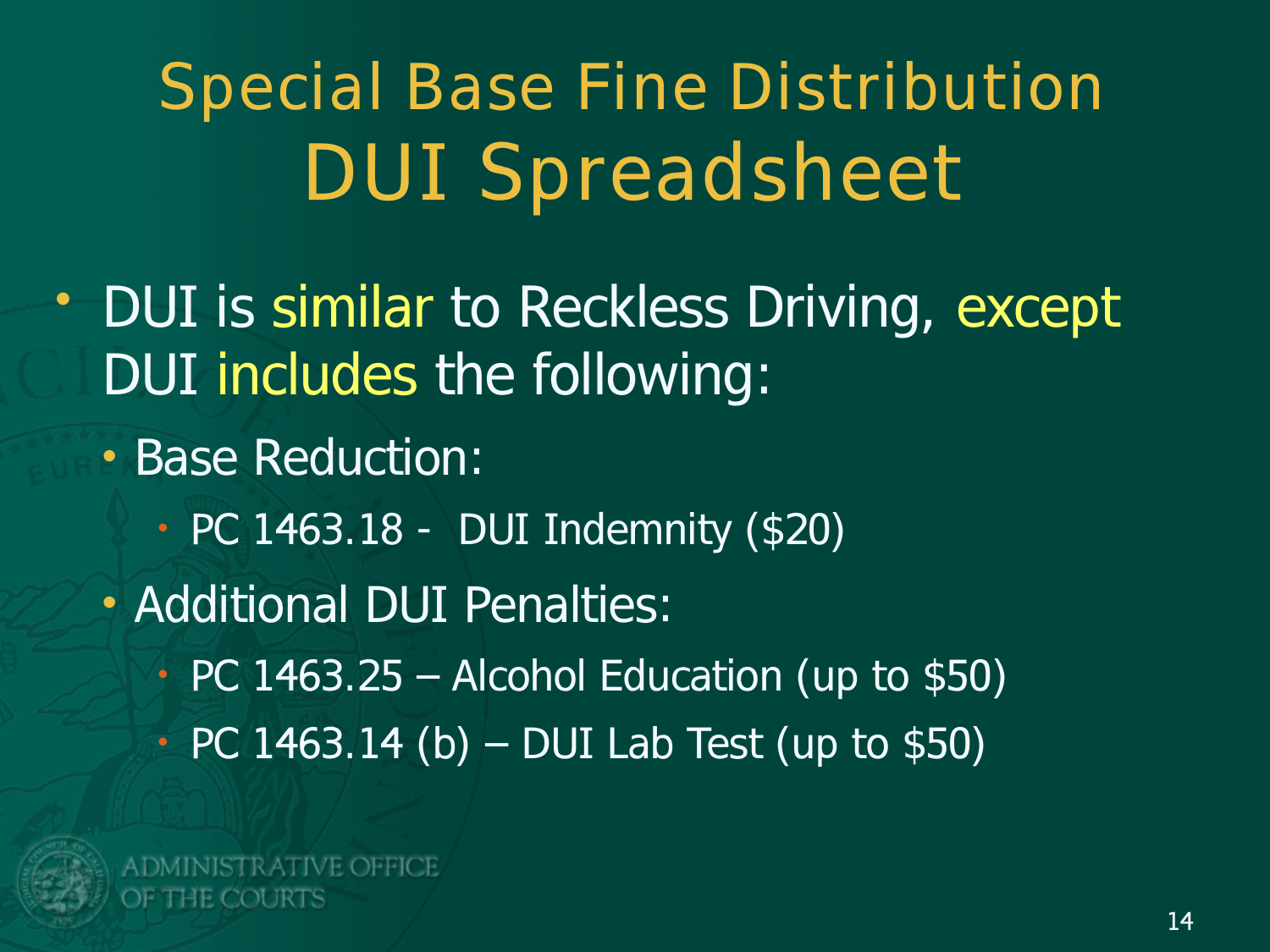

# Special Base Fine Distribution DUI Spreadsheet
DUI is similar to Reckless Driving, except DUI includes the following:
Base Reduction:
PC 1463.18 -  DUI Indemnity ($20)
Additional DUI Penalties:
PC 1463.25 – Alcohol Education (up to $50)
PC 1463.14 (b) – DUI Lab Test (up to $50)

14